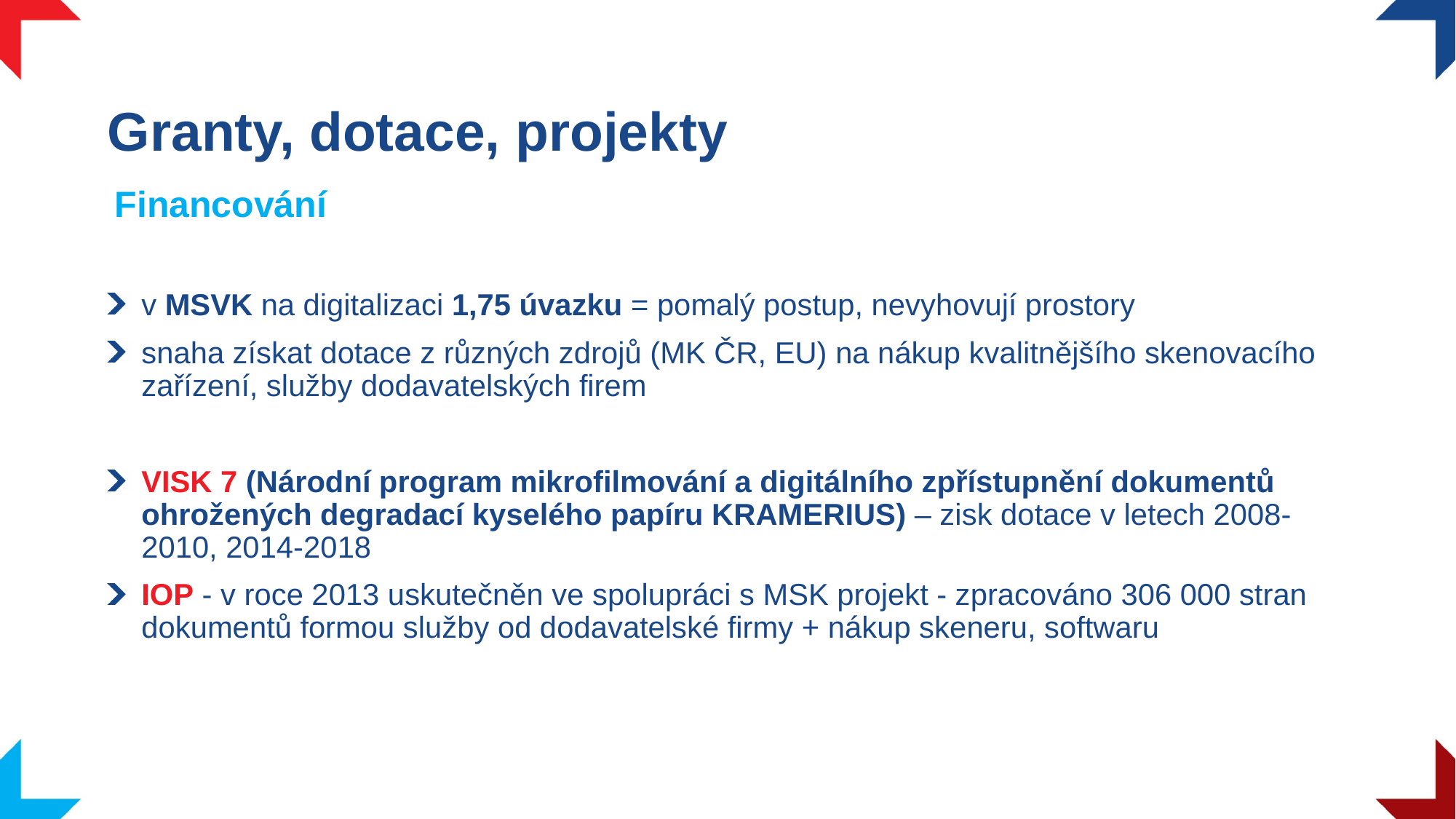

# Granty, dotace, projekty
Financování

v MSVK na digitalizaci 1,75 úvazku = pomalý postup, nevyhovují prostory
snaha získat dotace z různých zdrojů (MK ČR, EU) na nákup kvalitnějšího skenovacího zařízení, služby dodavatelských firem

VISK 7 (Národní program mikrofilmování a digitálního zpřístupnění dokumentů ohrožených degradací kyselého papíru KRAMERIUS) – zisk dotace v letech 2008-2010, 2014-2018
IOP - v roce 2013 uskutečněn ve spolupráci s MSK projekt - zpracováno 306 000 stran dokumentů formou služby od dodavatelské firmy + nákup skeneru, softwaru